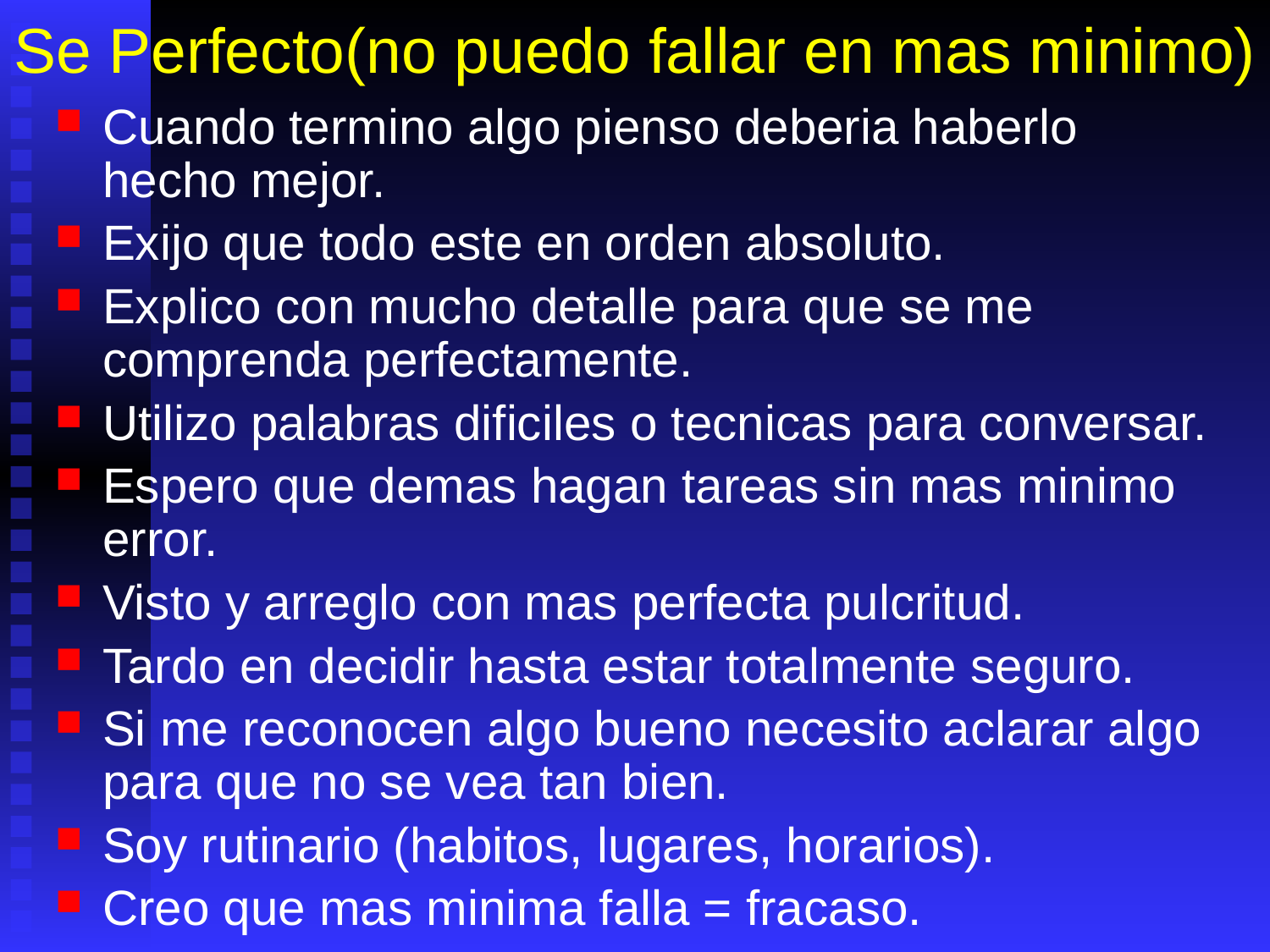

# Se Perfecto(no puedo fallar en mas minimo)
Cuando termino algo pienso deberia haberlo hecho mejor.
Exijo que todo este en orden absoluto.
Explico con mucho detalle para que se me comprenda perfectamente.
Utilizo palabras dificiles o tecnicas para conversar.
Espero que demas hagan tareas sin mas minimo error.
Visto y arreglo con mas perfecta pulcritud.
Tardo en decidir hasta estar totalmente seguro.
Si me reconocen algo bueno necesito aclarar algo para que no se vea tan bien.
Soy rutinario (habitos, lugares, horarios).
Creo que mas minima falla = fracaso.